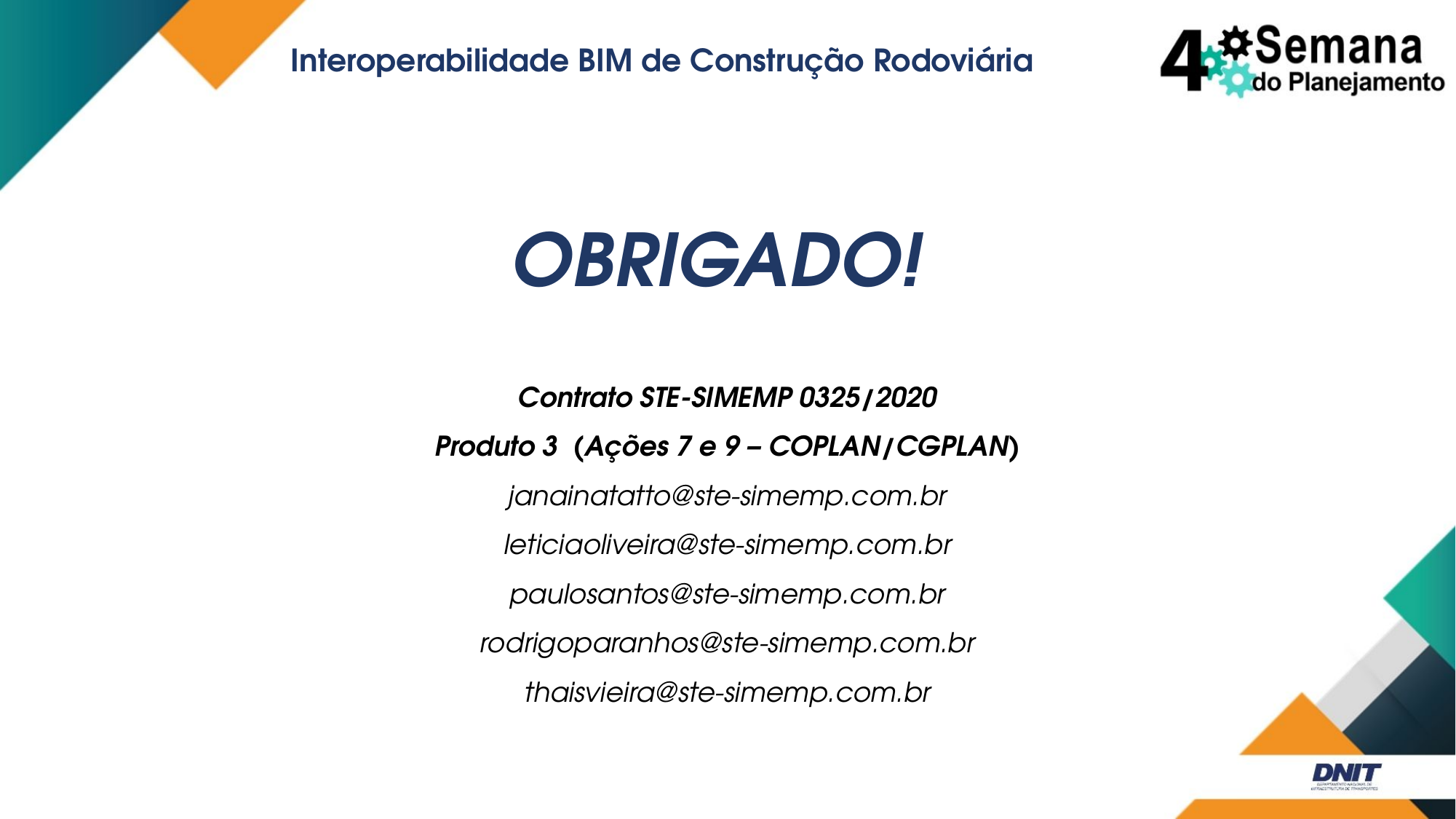

Interoperabilidade BIM de Construção Rodoviária
OBRIGADO!
Contrato STE-SIMEMP 0325/2020
Produto 3  (Ações 7 e 9 – COPLAN/CGPLAN)
janainatatto@ste-simemp.com.br
leticiaoliveira@ste-simemp.com.br
paulosantos@ste-simemp.com.br
rodrigoparanhos@ste-simemp.com.br
thaisvieira@ste-simemp.com.br